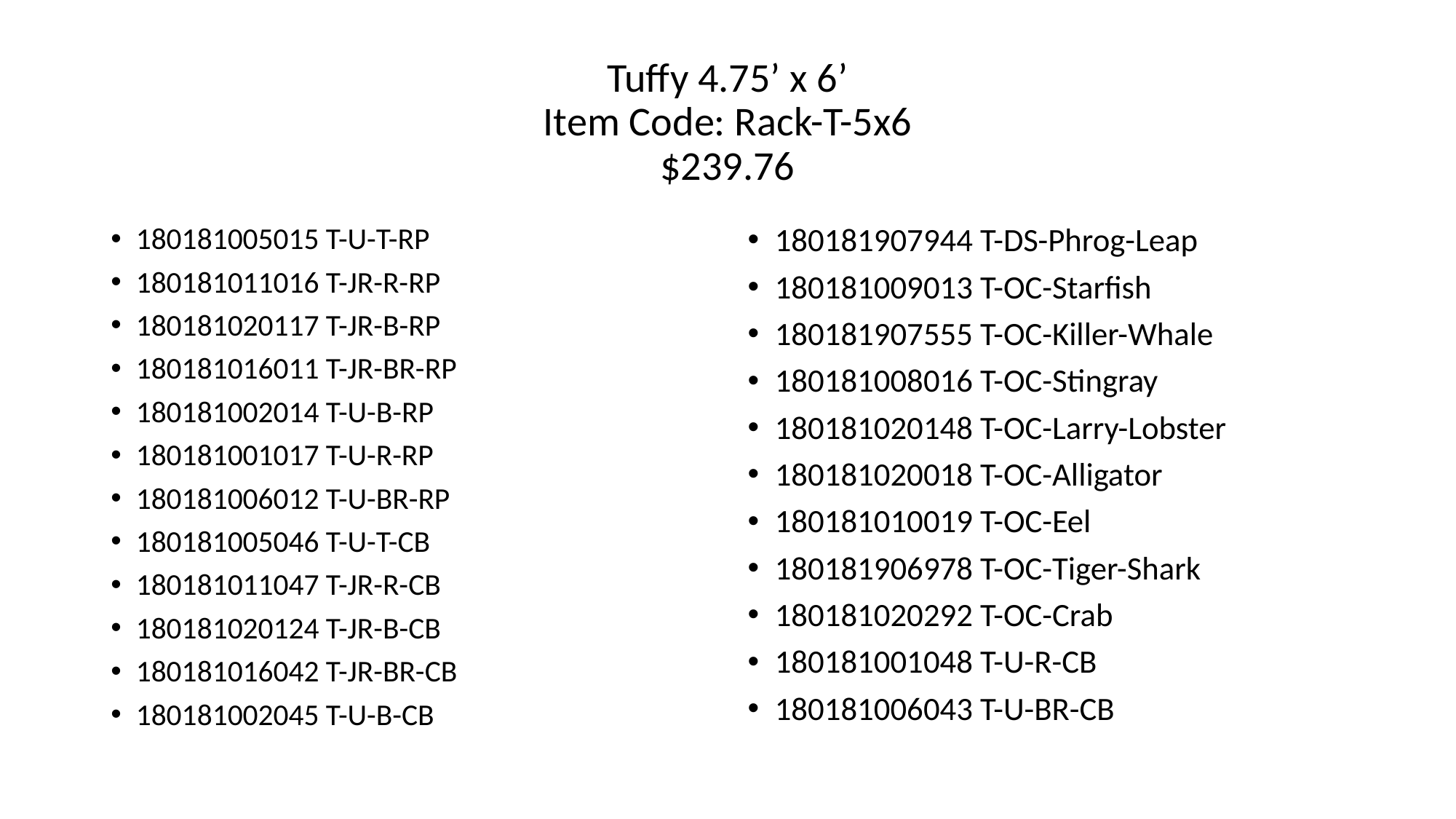

# Tuffy 4.75’ x 6’ Item Code: Rack-T-5x6 $239.76
180181005015 T-U-T-RP
180181011016 T-JR-R-RP
180181020117 T-JR-B-RP
180181016011 T-JR-BR-RP
180181002014 T-U-B-RP
180181001017 T-U-R-RP
180181006012 T-U-BR-RP
180181005046 T-U-T-CB
180181011047 T-JR-R-CB
180181020124 T-JR-B-CB
180181016042 T-JR-BR-CB
180181002045 T-U-B-CB

180181907944 T-DS-Phrog-Leap
180181009013 T-OC-Starfish
180181907555 T-OC-Killer-Whale
180181008016 T-OC-Stingray
180181020148 T-OC-Larry-Lobster
180181020018 T-OC-Alligator
180181010019 T-OC-Eel
180181906978 T-OC-Tiger-Shark
180181020292 T-OC-Crab
180181001048 T-U-R-CB
180181006043 T-U-BR-CB